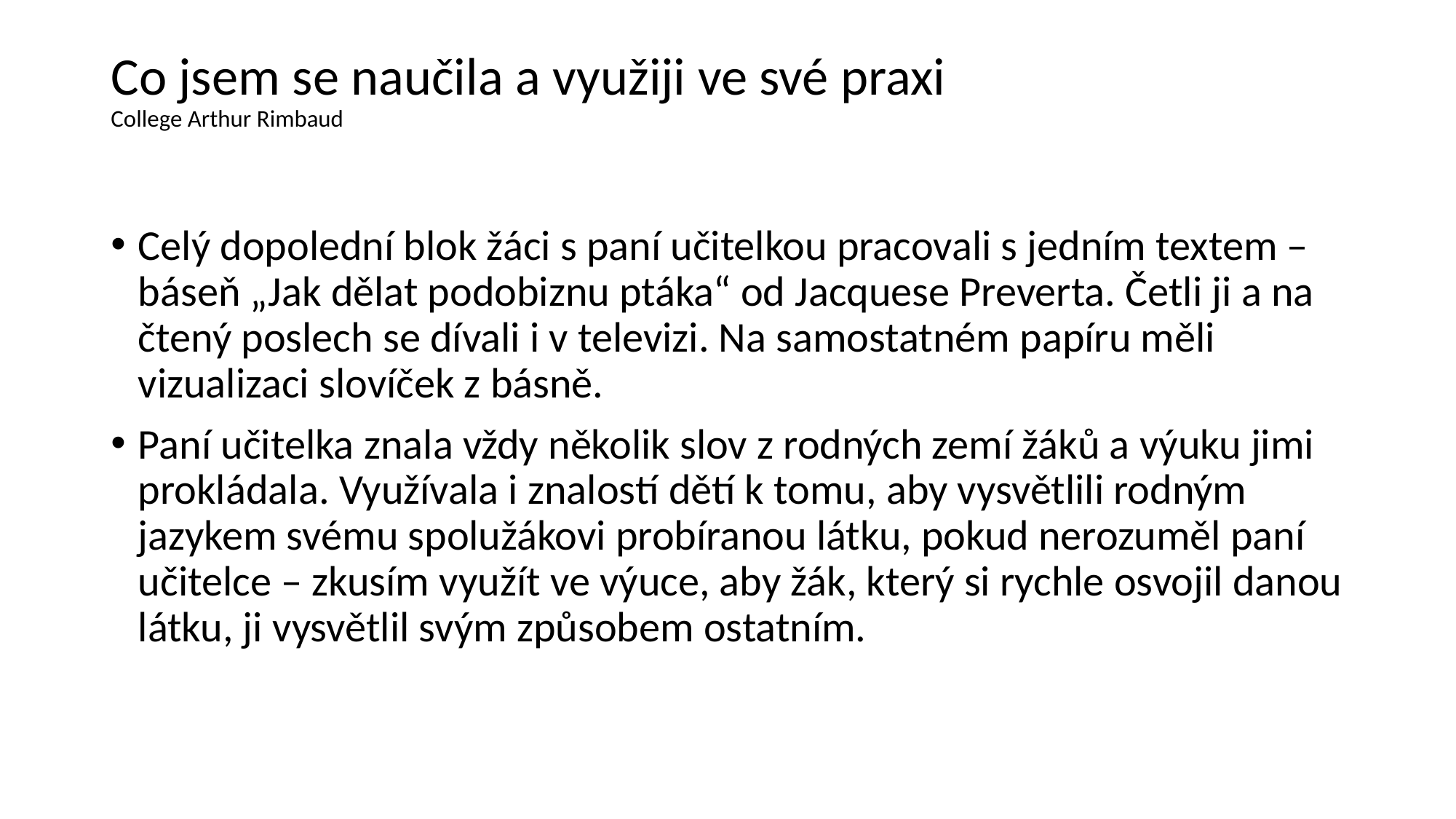

# Co jsem se naučila a využiji ve své praxi College Arthur Rimbaud
Celý dopolední blok žáci s paní učitelkou pracovali s jedním textem – báseň „Jak dělat podobiznu ptáka“ od Jacquese Preverta. Četli ji a na čtený poslech se dívali i v televizi. Na samostatném papíru měli vizualizaci slovíček z básně.
Paní učitelka znala vždy několik slov z rodných zemí žáků a výuku jimi prokládala. Využívala i znalostí dětí k tomu, aby vysvětlili rodným jazykem svému spolužákovi probíranou látku, pokud nerozuměl paní učitelce – zkusím využít ve výuce, aby žák, který si rychle osvojil danou látku, ji vysvětlil svým způsobem ostatním.